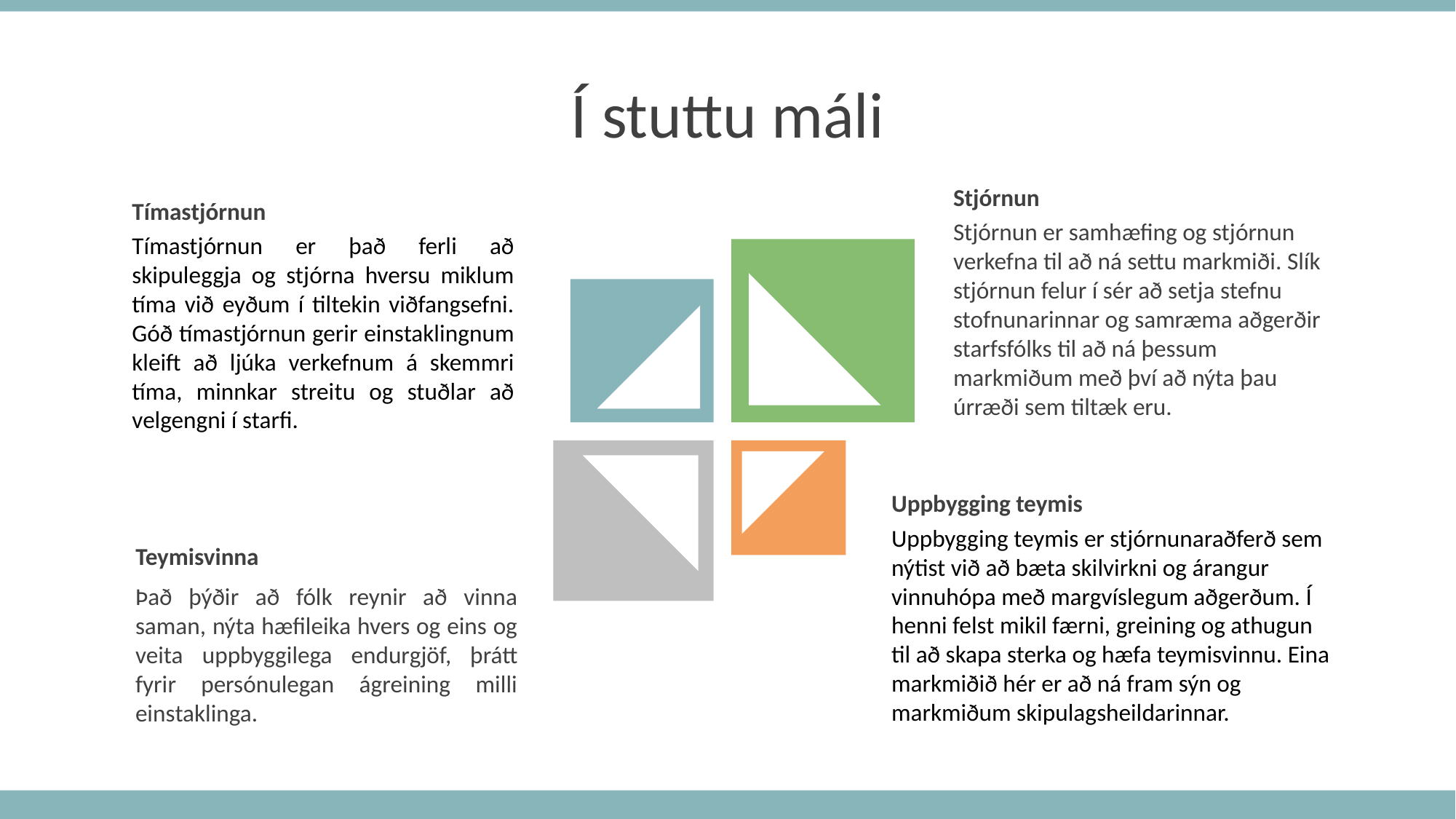

Í stuttu máli
Stjórnun
Stjórnun er samhæfing og stjórnun verkefna til að ná settu markmiði. Slík stjórnun felur í sér að setja stefnu stofnunarinnar og samræma aðgerðir starfsfólks til að ná þessum markmiðum með því að nýta þau úrræði sem tiltæk eru.
Tímastjórnun
Tímastjórnun er það ferli að skipuleggja og stjórna hversu miklum tíma við eyðum í tiltekin viðfangsefni. Góð tímastjórnun gerir einstaklingnum kleift að ljúka verkefnum á skemmri tíma, minnkar streitu og stuðlar að velgengni í starfi.

Uppbygging teymis
Uppbygging teymis er stjórnunaraðferð sem nýtist við að bæta skilvirkni og árangur vinnuhópa með margvíslegum aðgerðum. Í henni felst mikil færni, greining og athugun til að skapa sterka og hæfa teymisvinnu. Eina markmiðið hér er að ná fram sýn og markmiðum skipulagsheildarinnar.
Teymisvinna
Það þýðir að fólk reynir að vinna saman, nýta hæfileika hvers og eins og veita uppbyggilega endurgjöf, þrátt fyrir persónulegan ágreining milli einstaklinga.